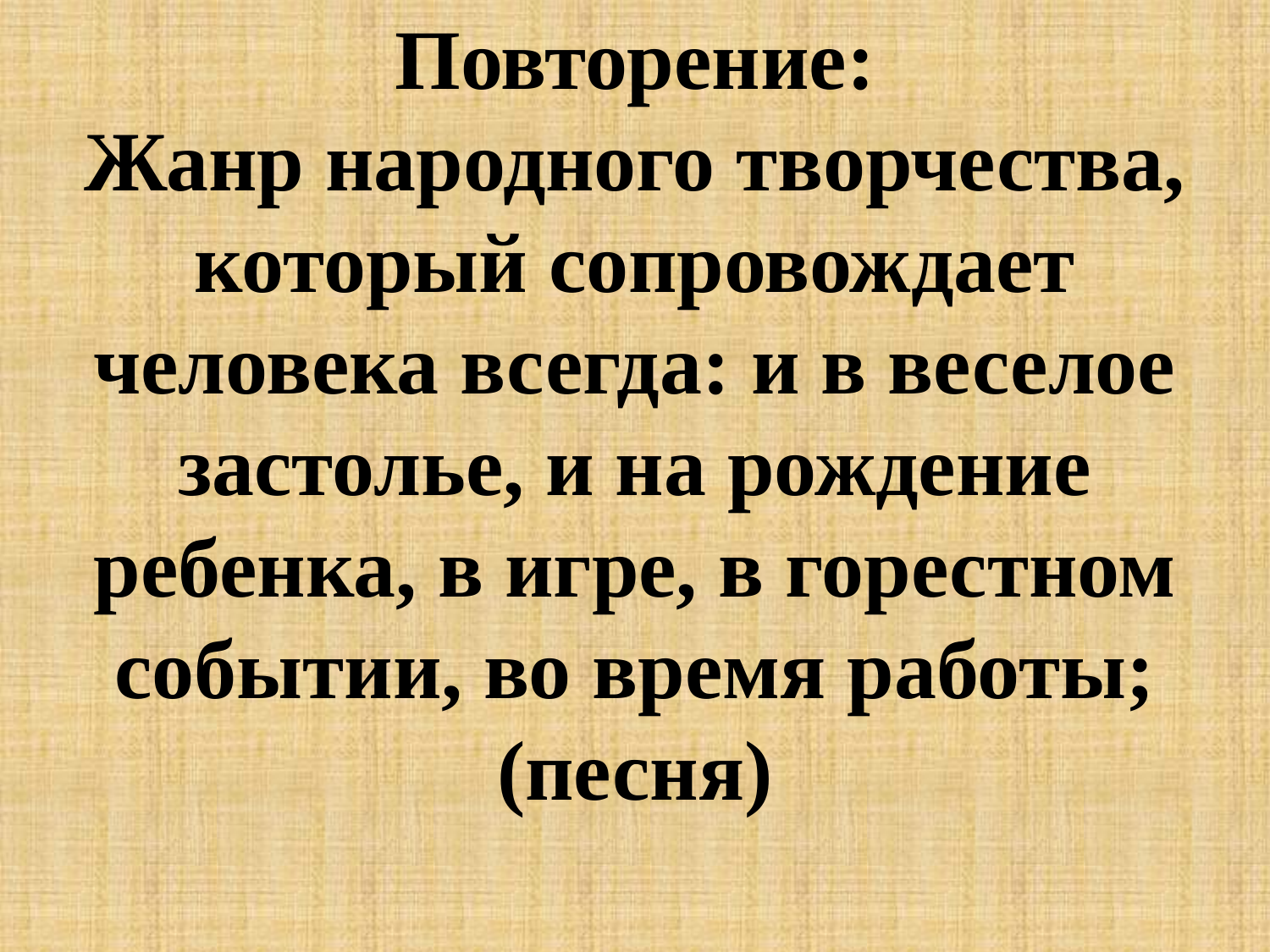

# Повторение: Жанр народного творчества, который сопровождает человека всегда: и в веселое застолье, и на рождение ребенка, в игре, в горестном событии, во время работы; (песня)